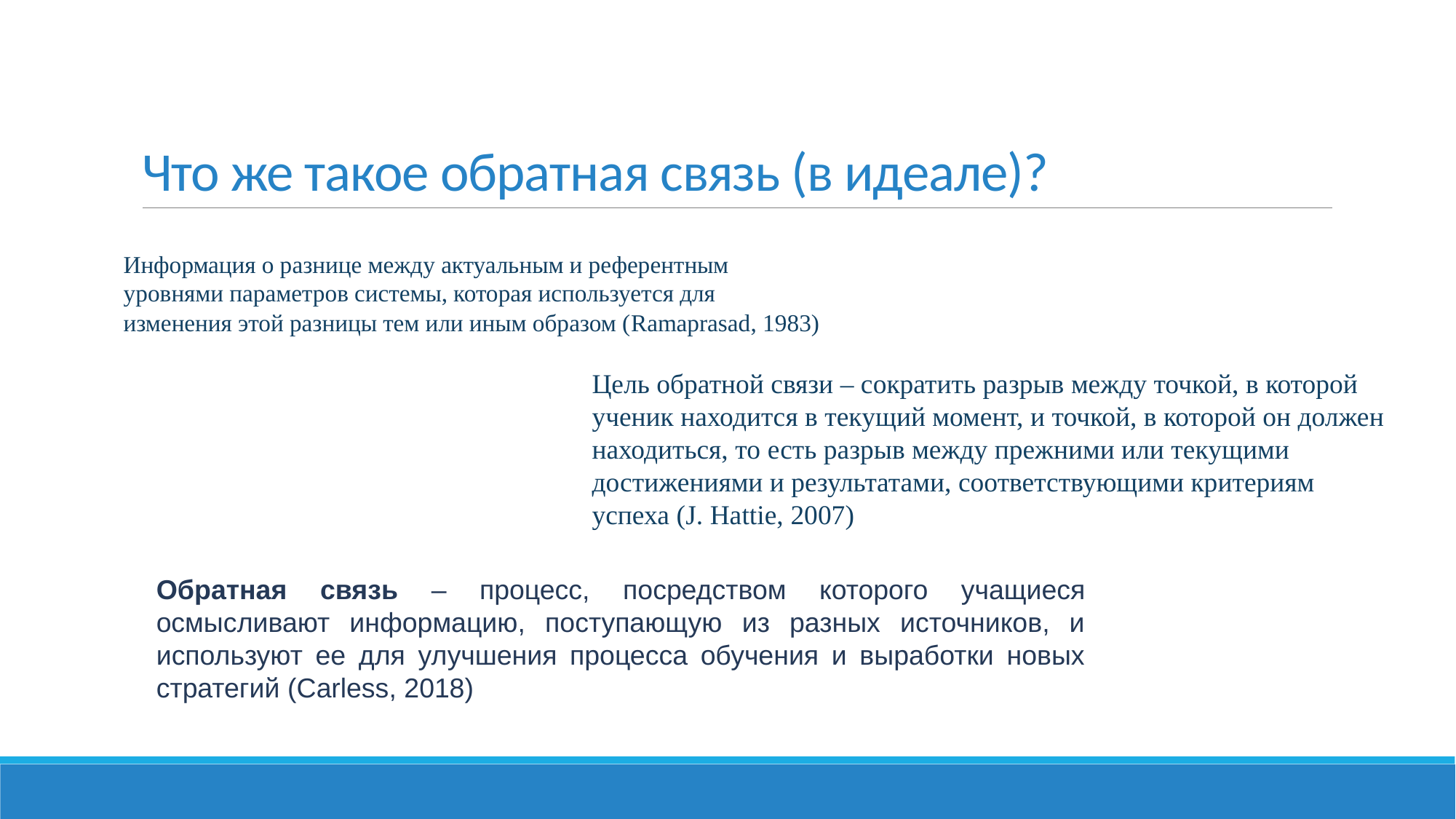

# Что же такое обратная связь (в идеале)?
Информация о разнице между актуальным и референтным уровнями параметров системы, которая используется для изменения этой разницы тем или иным образом (Ramaprasad, 1983)
Цель обратной связи – сократить разрыв между точкой, в которой ученик находится в текущий момент, и точкой, в которой он должен находиться, то есть разрыв между прежними или текущими достижениями и результатами, соответствующими критериям успеха (J. Hattie, 2007)
Обратная связь – процесс, посредством которого учащиеся осмысливают информацию, поступающую из разных источников, и используют ее для улучшения процесса обучения и выработки новых стратегий (Carless, 2018)